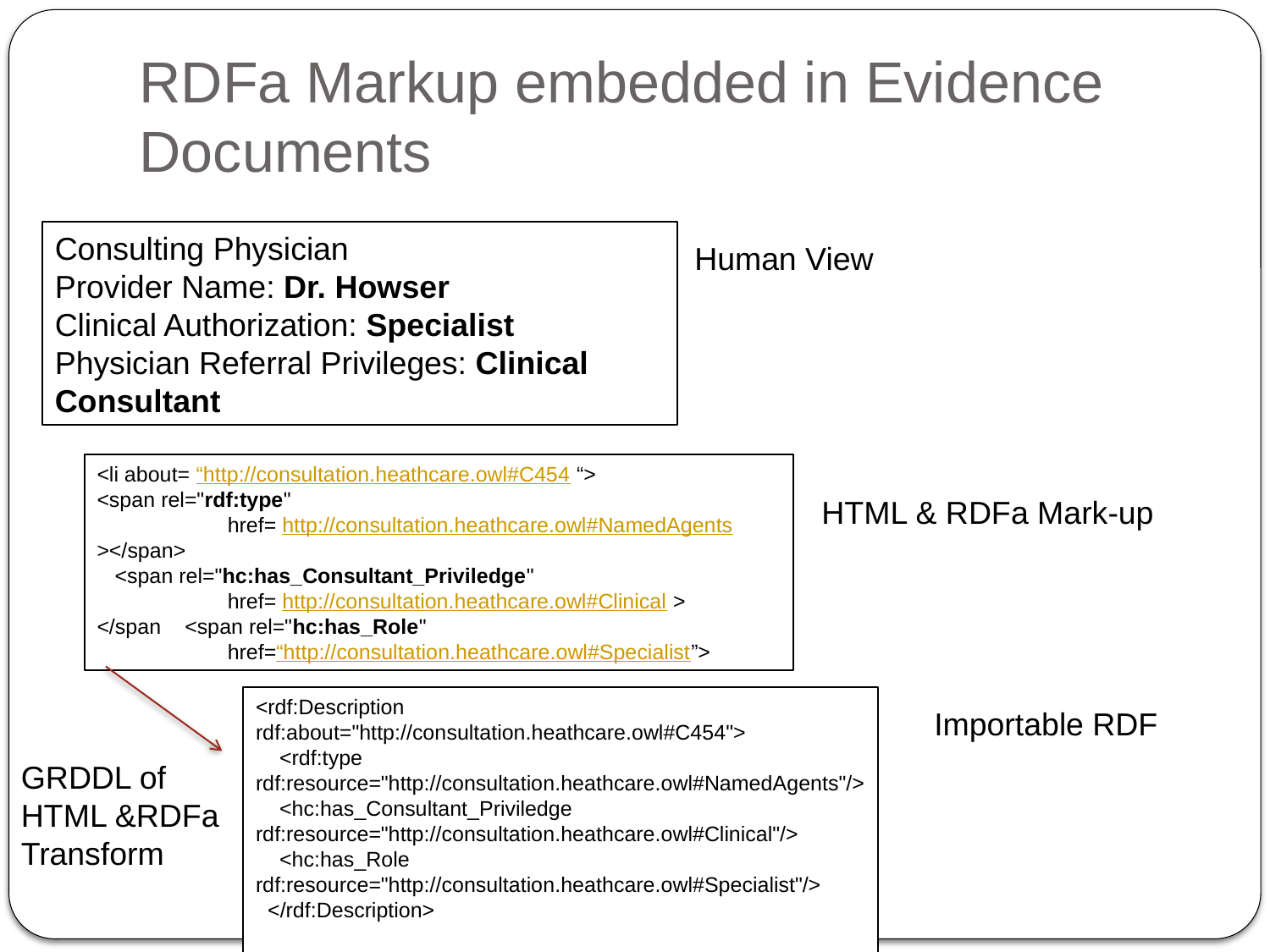

# RDFa Markup embedded in Evidence Documents
Consulting Physician
Provider Name: Dr. Howser
Clinical Authorization: Specialist
Physician Referral Privileges: Clinical Consultant
Human View
<li about= “http://consultation.heathcare.owl#C454 “>
<span rel="rdf:type"
                      href= http://consultation.heathcare.owl#NamedAgents ></span>
   <span rel="hc:has_Consultant_Priviledge"
                      href= http://consultation.heathcare.owl#Clinical >
</span    <span rel="hc:has_Role"
                      href=“http://consultation.heathcare.owl#Specialist”>
HTML & RDFa Mark-up
<rdf:Description rdf:about="http://consultation.heathcare.owl#C454">
    <rdf:type rdf:resource="http://consultation.heathcare.owl#NamedAgents"/>
    <hc:has_Consultant_Priviledge rdf:resource="http://consultation.heathcare.owl#Clinical"/>
    <hc:has_Role rdf:resource="http://consultation.heathcare.owl#Specialist"/>
  </rdf:Description>
Importable RDF
GRDDL of
HTML &RDFa
Transform